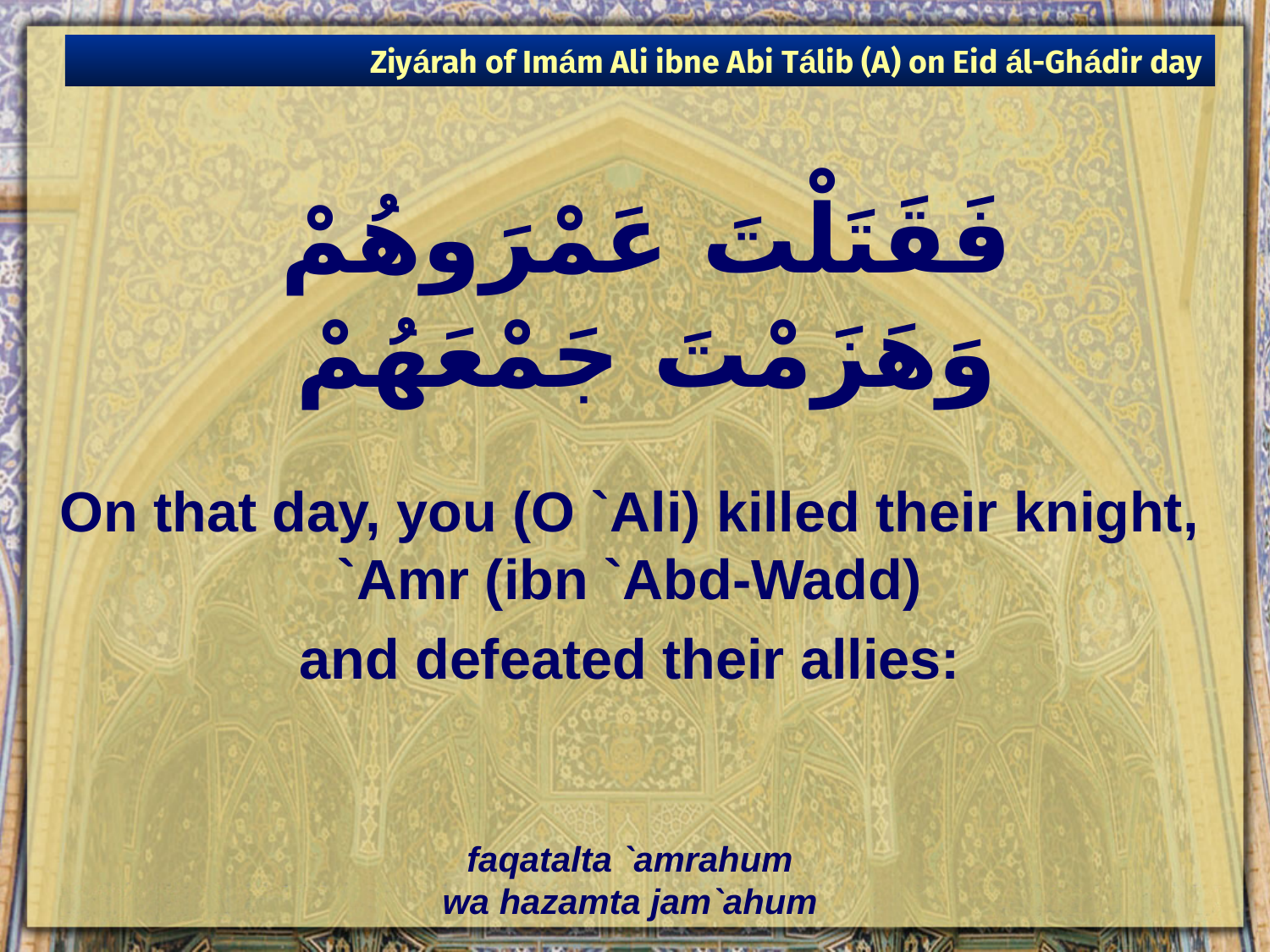

Ziyárah of Imám Ali ibne Abi Tálib (A) on Eid ál-Ghádir day
# فَقَتَلْتَ عَمْرَوهُمْ وَهَزَمْتَ جَمْعَهُمْ
On that day, you (O `Ali) killed their knight, `Amr (ibn `Abd-Wadd)
and defeated their allies:
faqatalta `amrahum
wa hazamta jam`ahum